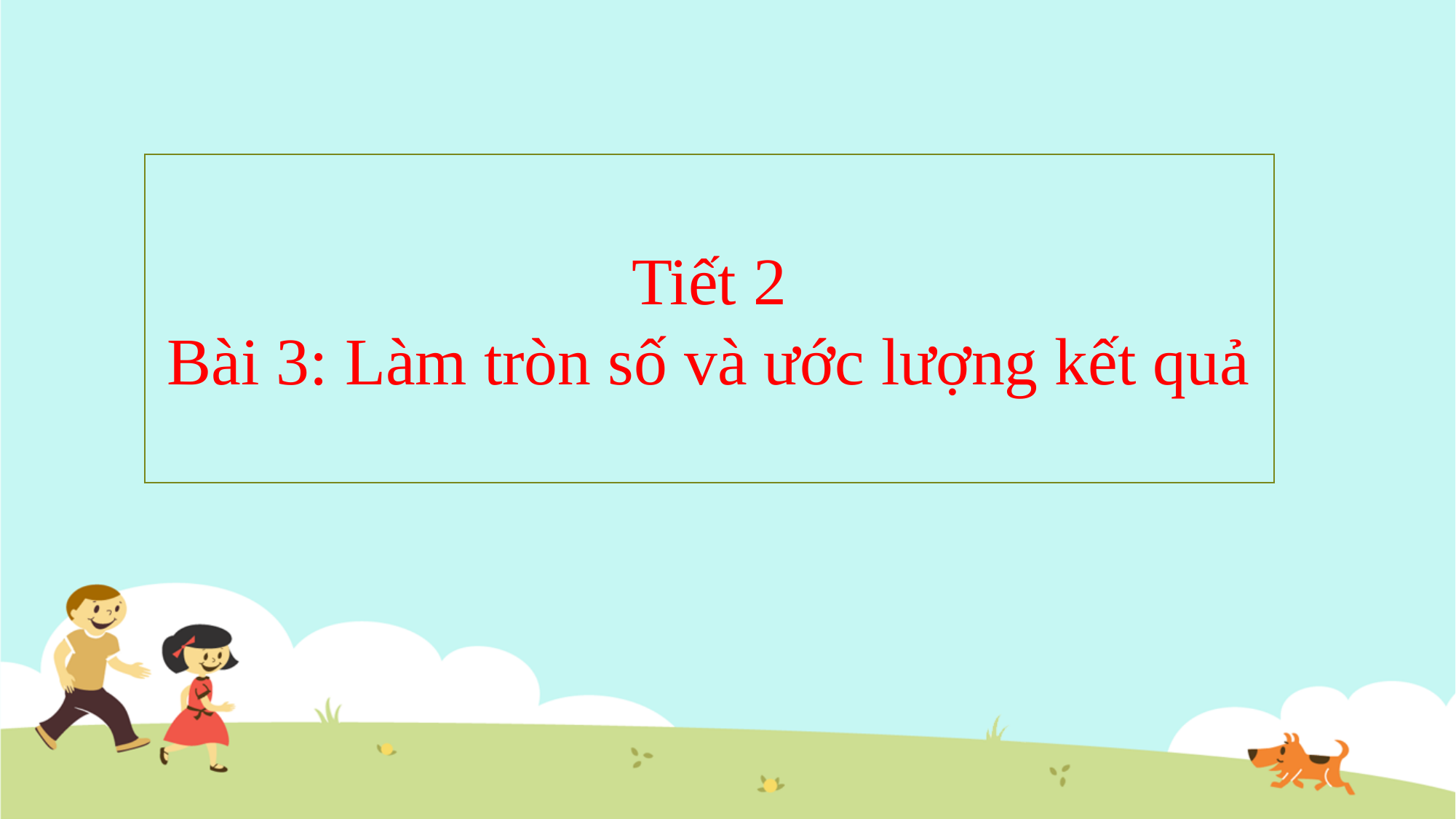

Tiết 2
Bài 3: Làm tròn số và ước lượng kết quả